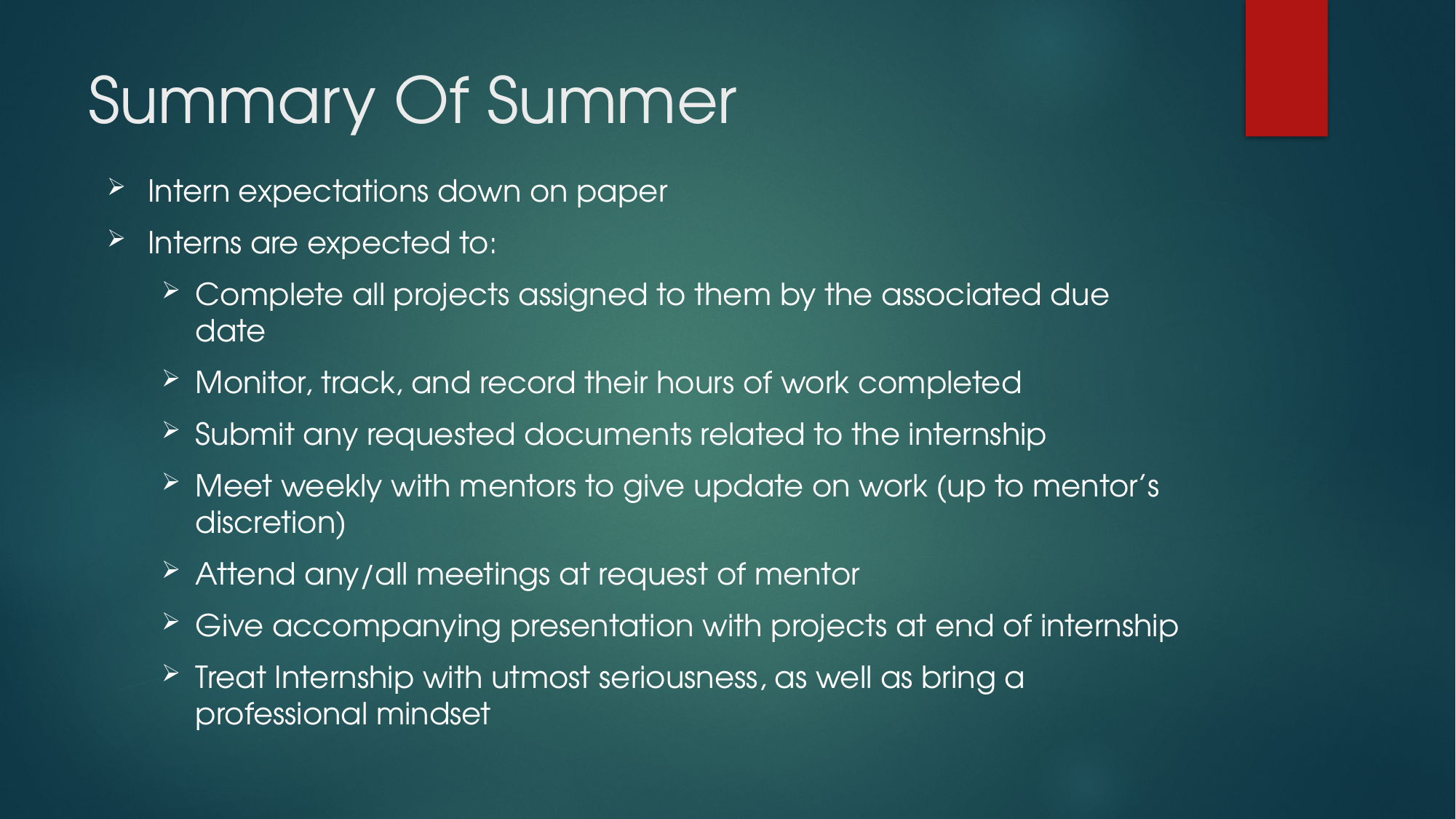

# Summary Of Summer
Intern expectations down on paper
Interns are expected to:
Complete all projects assigned to them by the associated due date
Monitor, track, and record their hours of work completed
Submit any requested documents related to the internship
Meet weekly with mentors to give update on work (up to mentor’s discretion)
Attend any/all meetings at request of mentor
Give accompanying presentation with projects at end of internship
Treat Internship with utmost seriousness, as well as bring a professional mindset